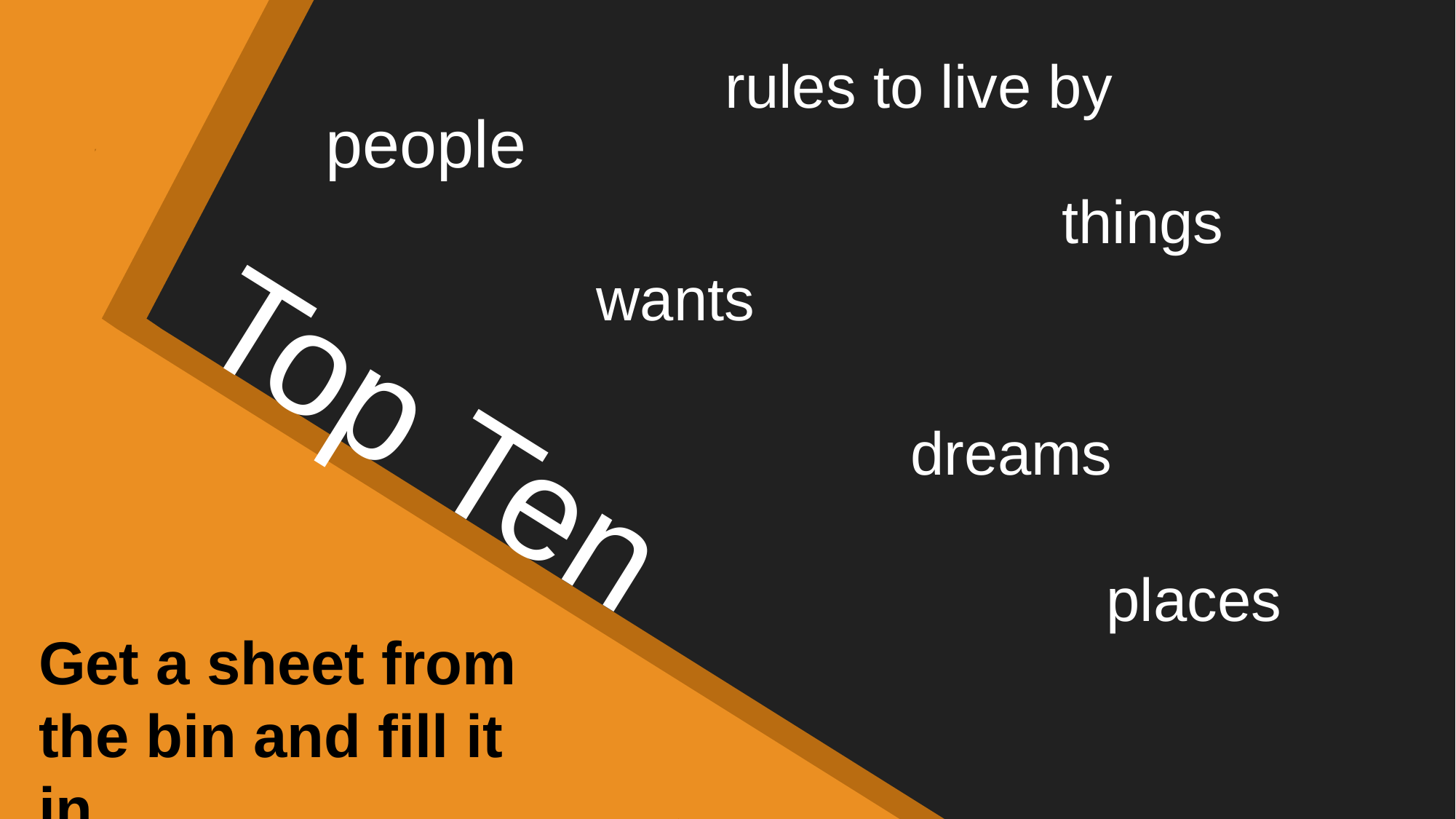

rules to live by
people
 things
wants
Top Ten
dreams
places
Get a sheet from the bin and fill it in.